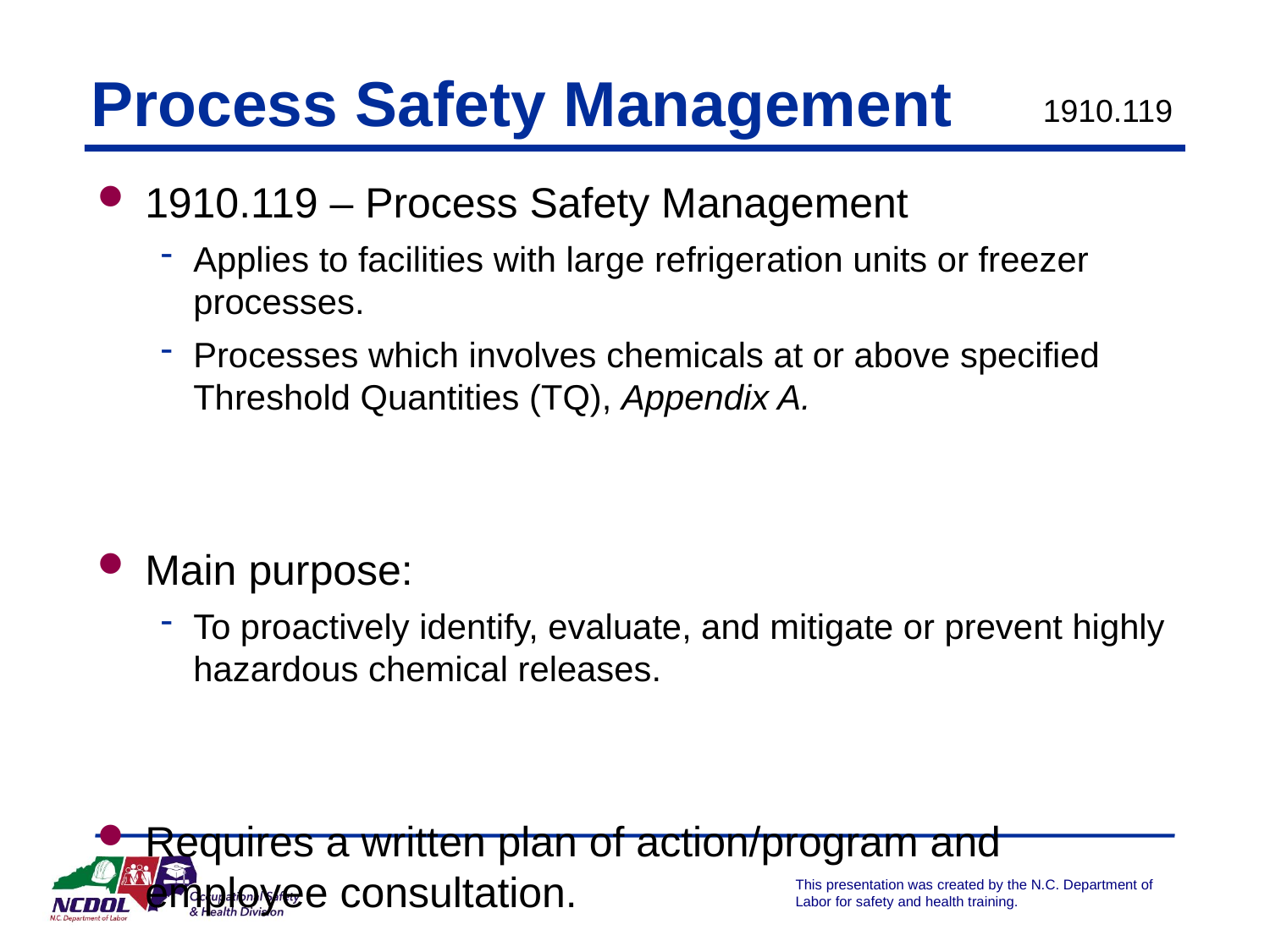

# Process Safety Management
1910.119
1910.119 – Process Safety Management
Applies to facilities with large refrigeration units or freezer processes.
Processes which involves chemicals at or above specified Threshold Quantities (TQ), Appendix A.

Main purpose:
To proactively identify, evaluate, and mitigate or prevent highly hazardous chemical releases.

Requires a written plan of action/program and employee consultation.